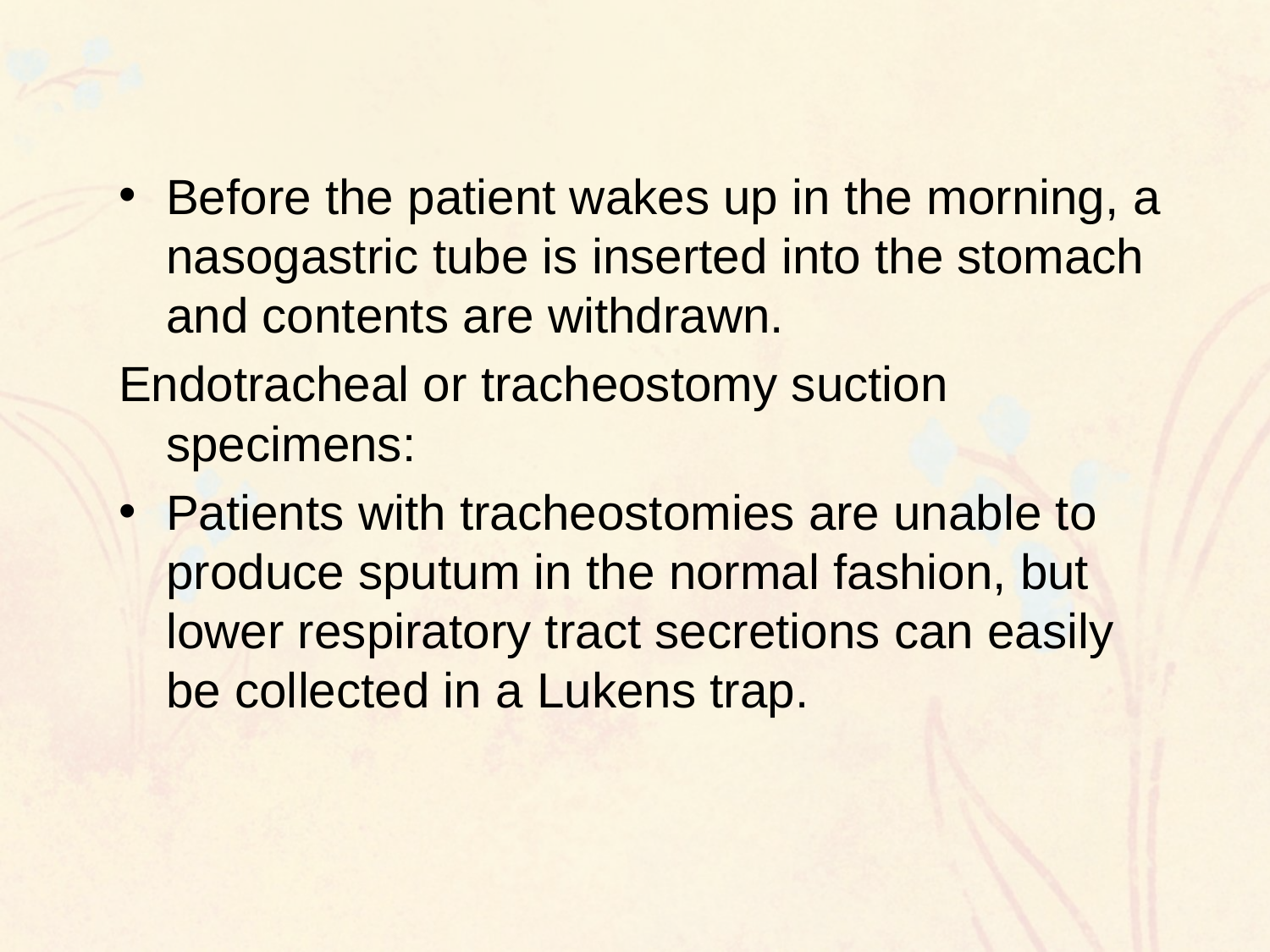

Before the patient wakes up in the morning, a nasogastric tube is inserted into the stomach and contents are withdrawn.
Endotracheal or tracheostomy suction specimens:
Patients with tracheostomies are unable to produce sputum in the normal fashion, but lower respiratory tract secretions can easily be collected in a Lukens trap.